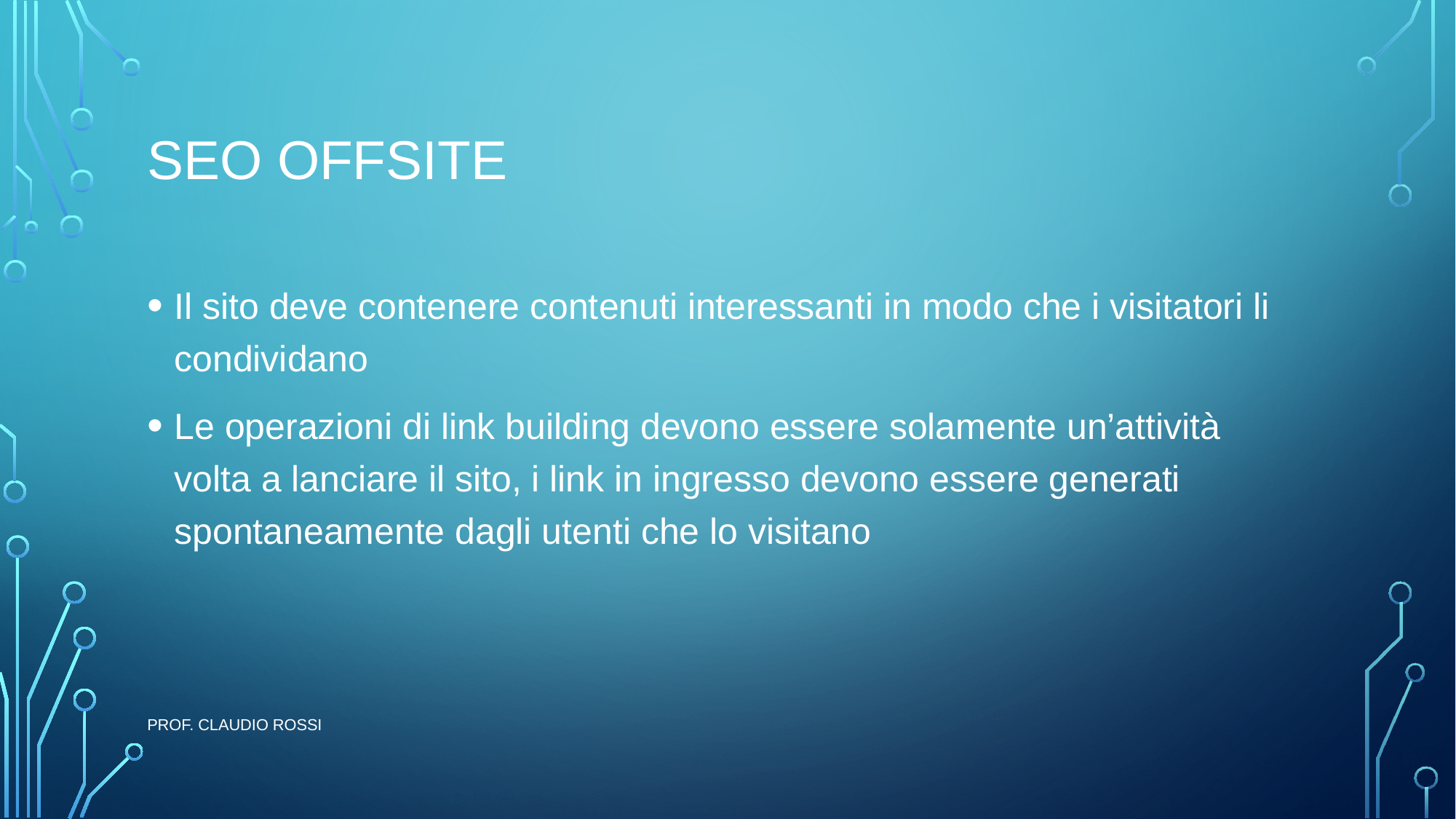

# Seo offsite
Il sito deve contenere contenuti interessanti in modo che i visitatori li condividano
Le operazioni di link building devono essere solamente un’attività volta a lanciare il sito, i link in ingresso devono essere generati spontaneamente dagli utenti che lo visitano
prof. Claudio Rossi